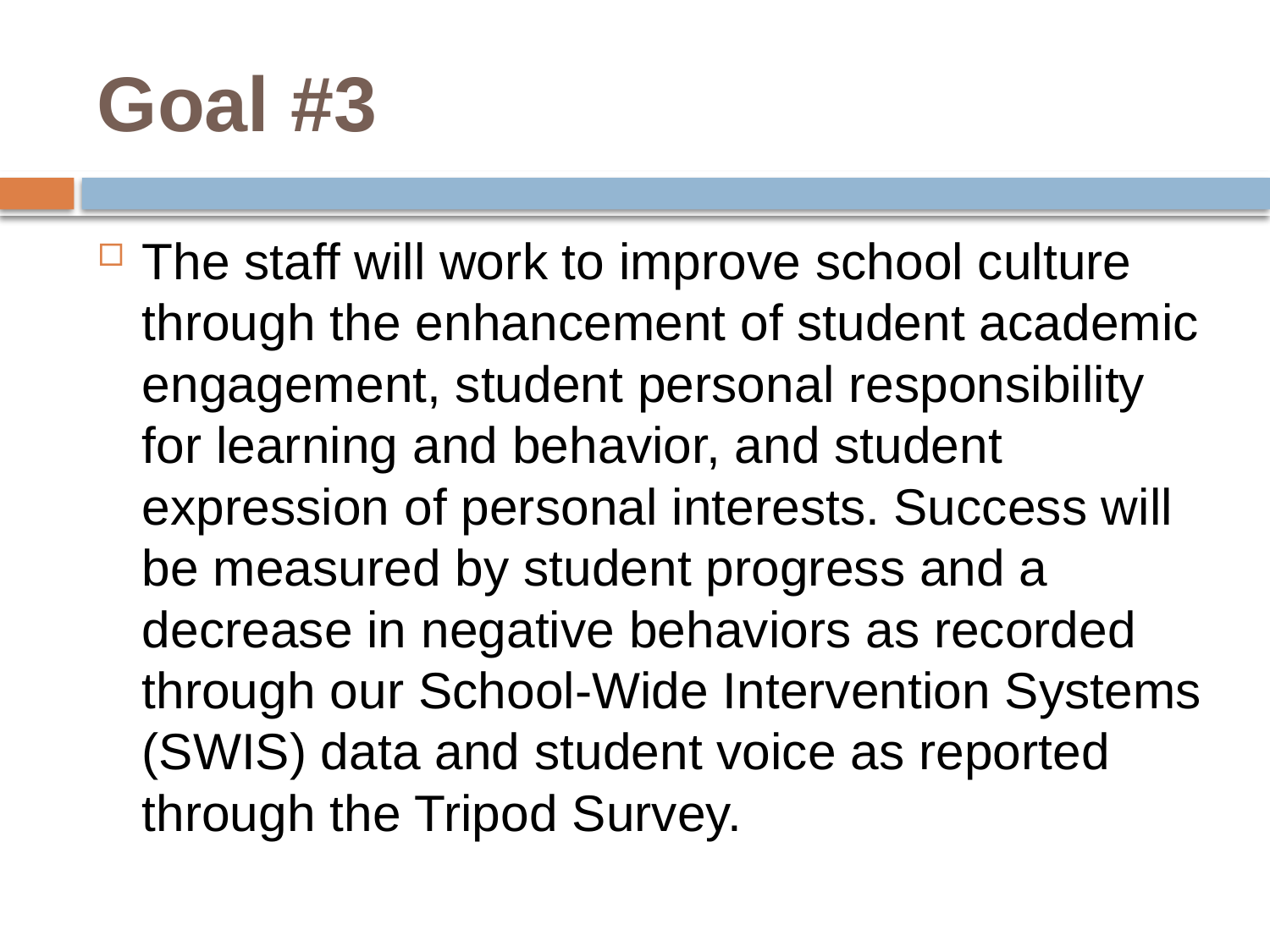

# Goal #3
The staff will work to improve school culture through the enhancement of student academic engagement, student personal responsibility for learning and behavior, and student expression of personal interests. Success will be measured by student progress and a decrease in negative behaviors as recorded through our School-Wide Intervention Systems (SWIS) data and student voice as reported through the Tripod Survey.